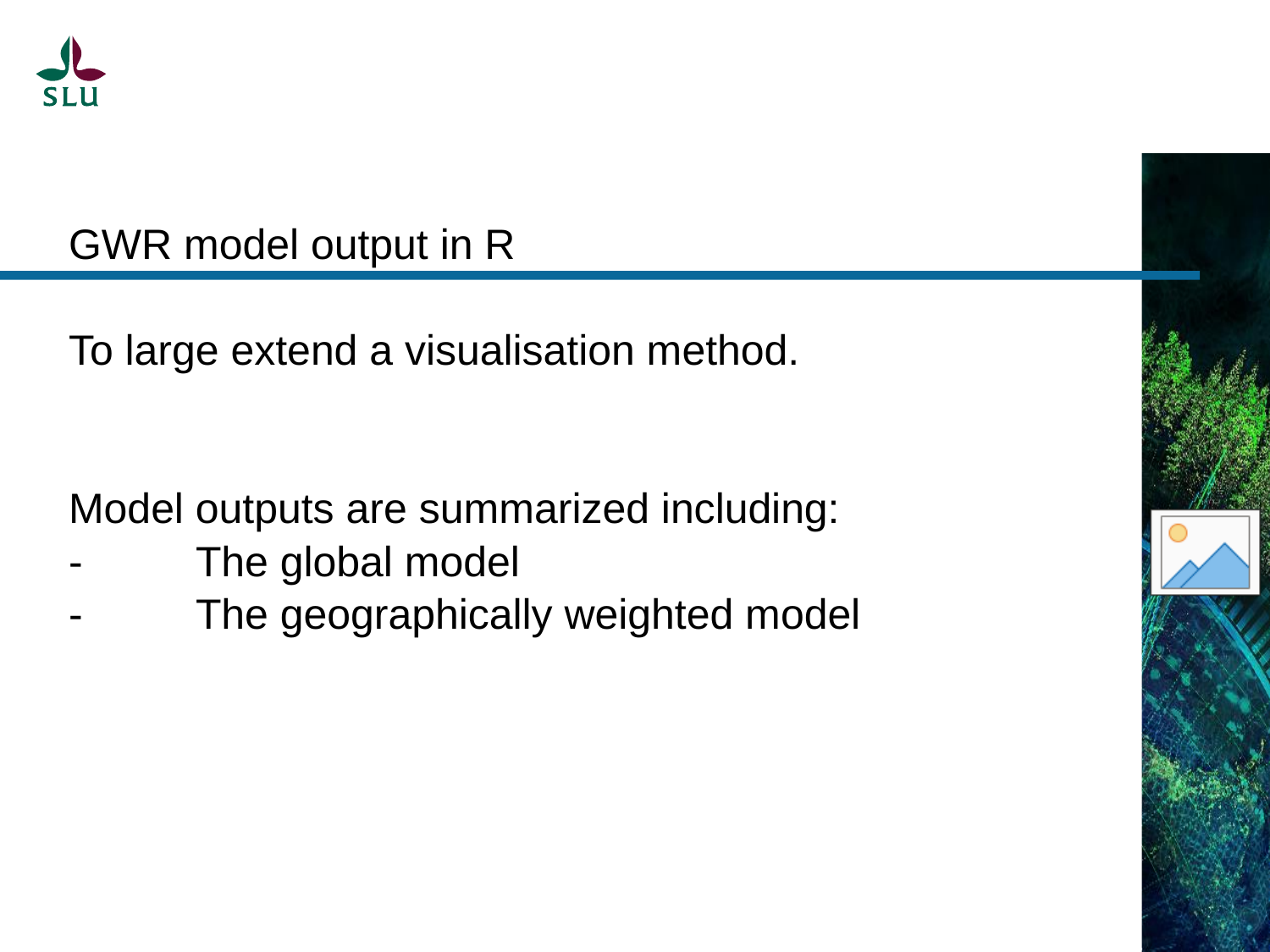

GWR model output in R

To large extend a visualisation method.

Model outputs are summarized including:
- 	The global model
- 	The geographically weighted model